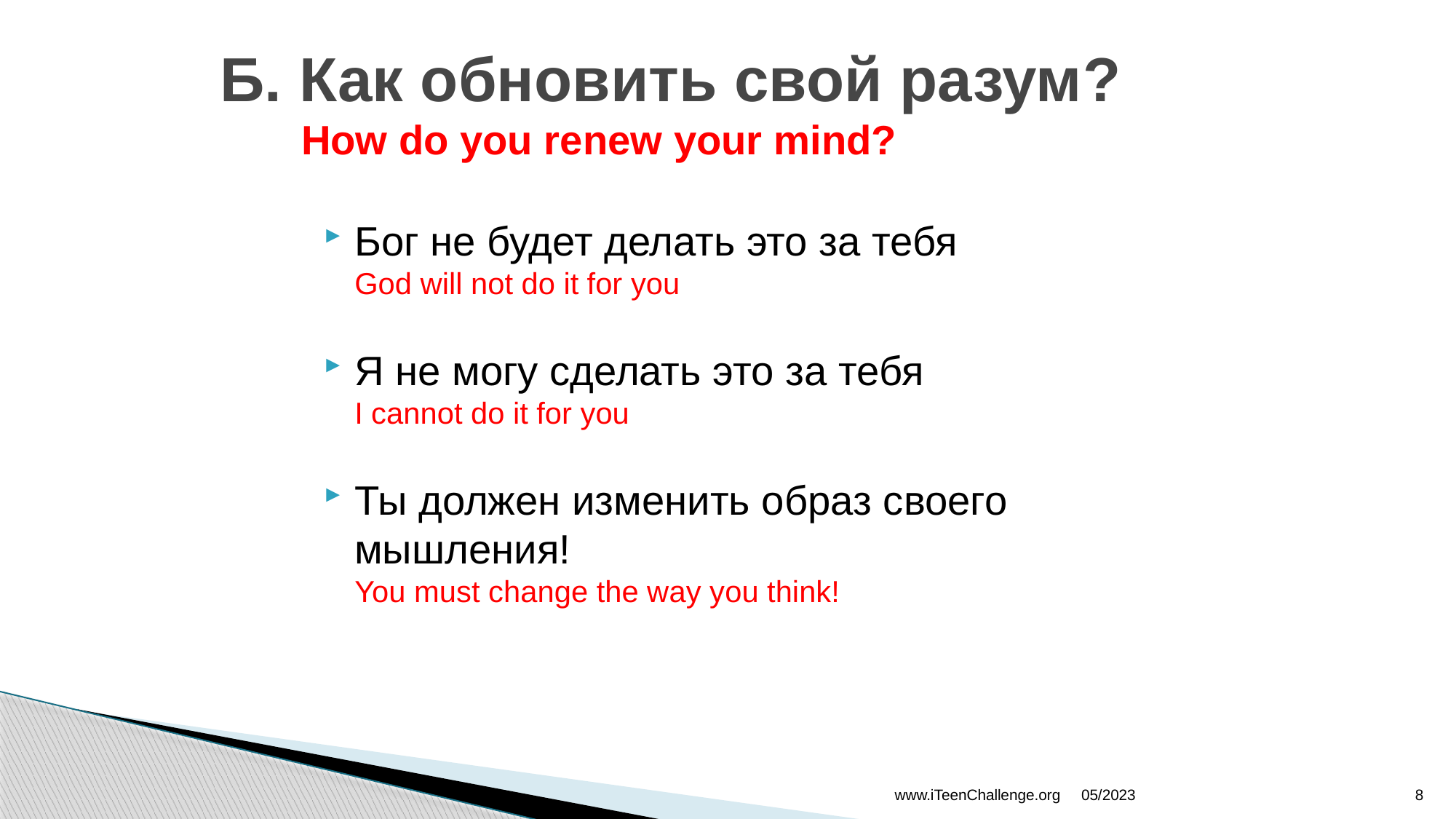

# Б. Как обновить свой разум? How do you renew your mind?
Бог не будет делать это за тебя
God will not do it for you
Я не могу сделать это за тебя
I cannot do it for you
Ты должен изменить образ своего мышления!
You must change the way you think!
05/2023
www.iTeenChallenge.org
8